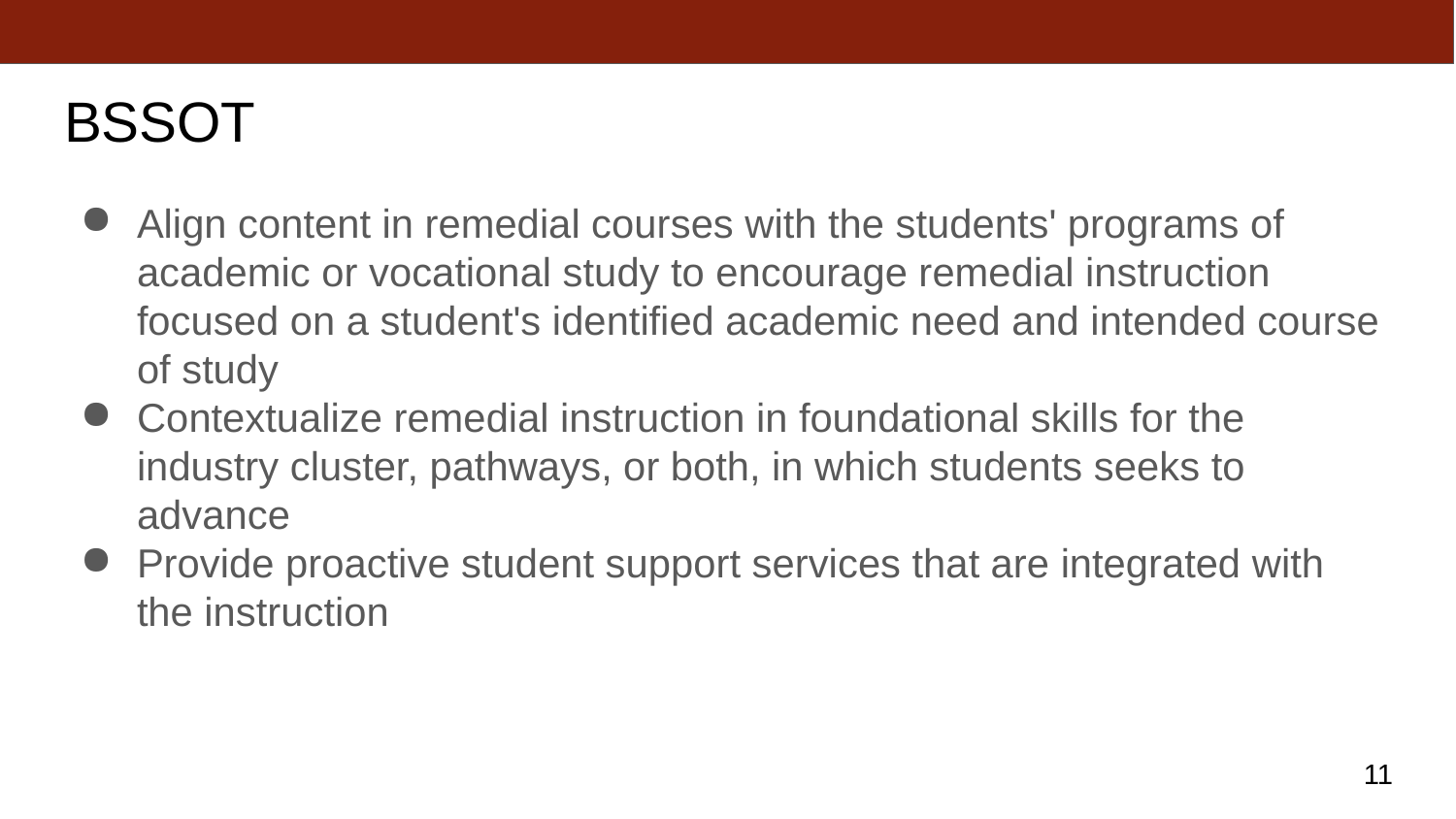

# BSSOT
Align content in remedial courses with the students' programs of academic or vocational study to encourage remedial instruction focused on a student's identified academic need and intended course of study
Contextualize remedial instruction in foundational skills for the industry cluster, pathways, or both, in which students seeks to advance
Provide proactive student support services that are integrated with the instruction
11